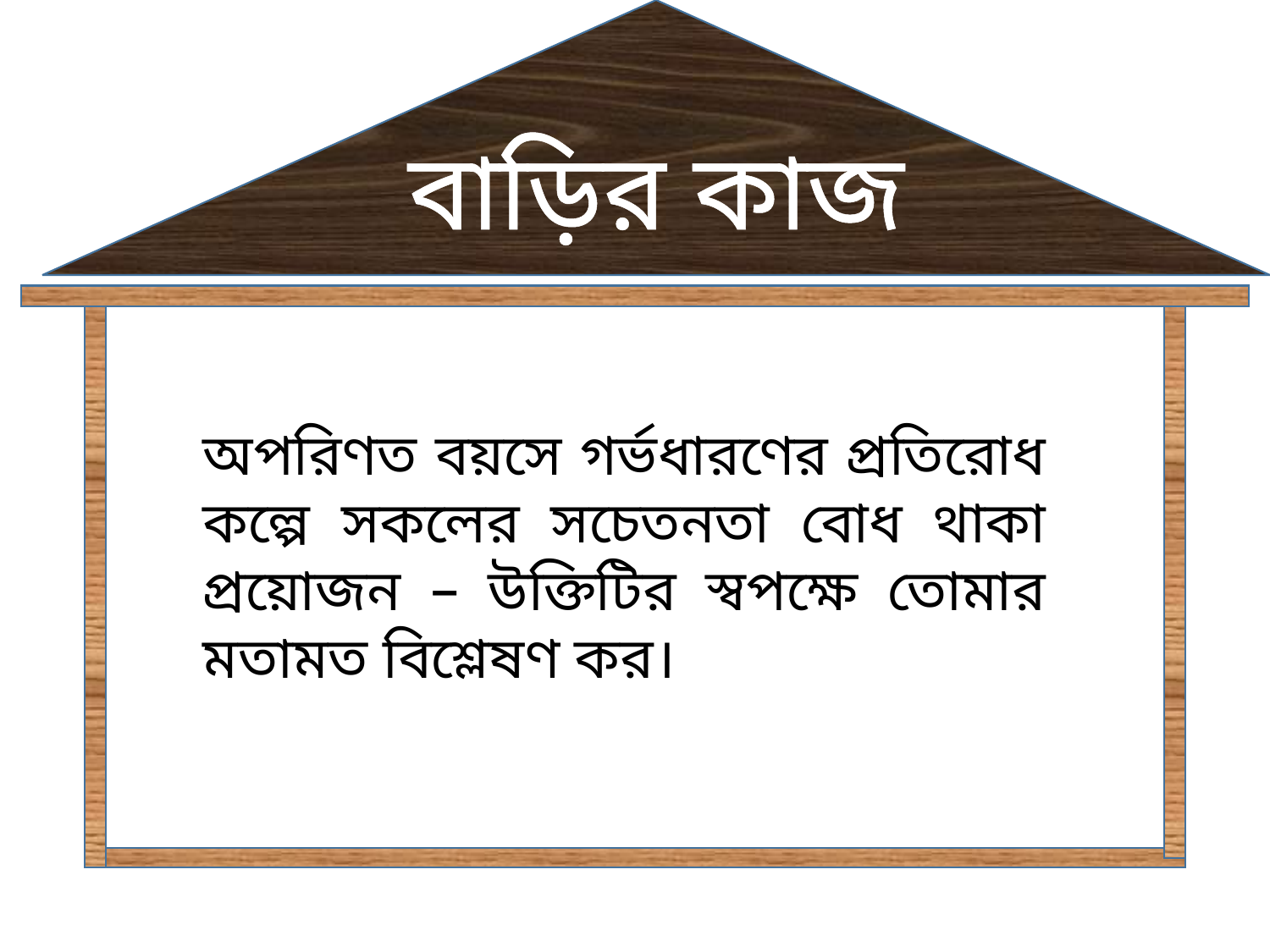

বাড়ির কাজ

অপরিণত বয়সে গর্ভধারণের প্রতিরোধ কল্পে সকলের সচেতনতা বোধ থাকা প্রয়োজন – উক্তিটির স্বপক্ষে তোমার মতামত বিশ্লেষণ কর।